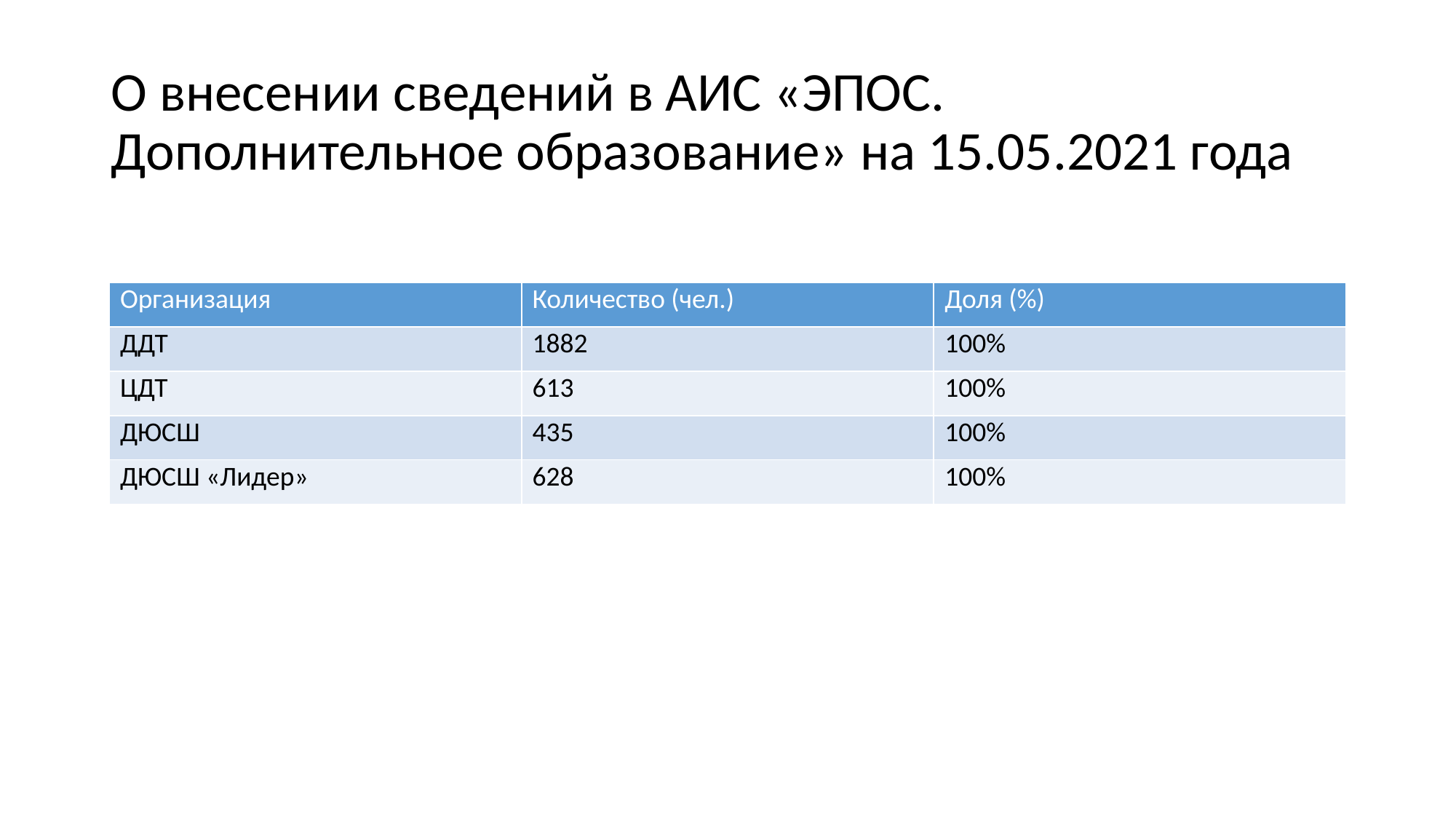

# О внесении сведений в АИС «ЭПОС. Дополнительное образование» на 15.05.2021 года
| Организация | Количество (чел.) | Доля (%) |
| --- | --- | --- |
| ДДТ | 1882 | 100% |
| ЦДТ | 613 | 100% |
| ДЮСШ | 435 | 100% |
| ДЮСШ «Лидер» | 628 | 100% |